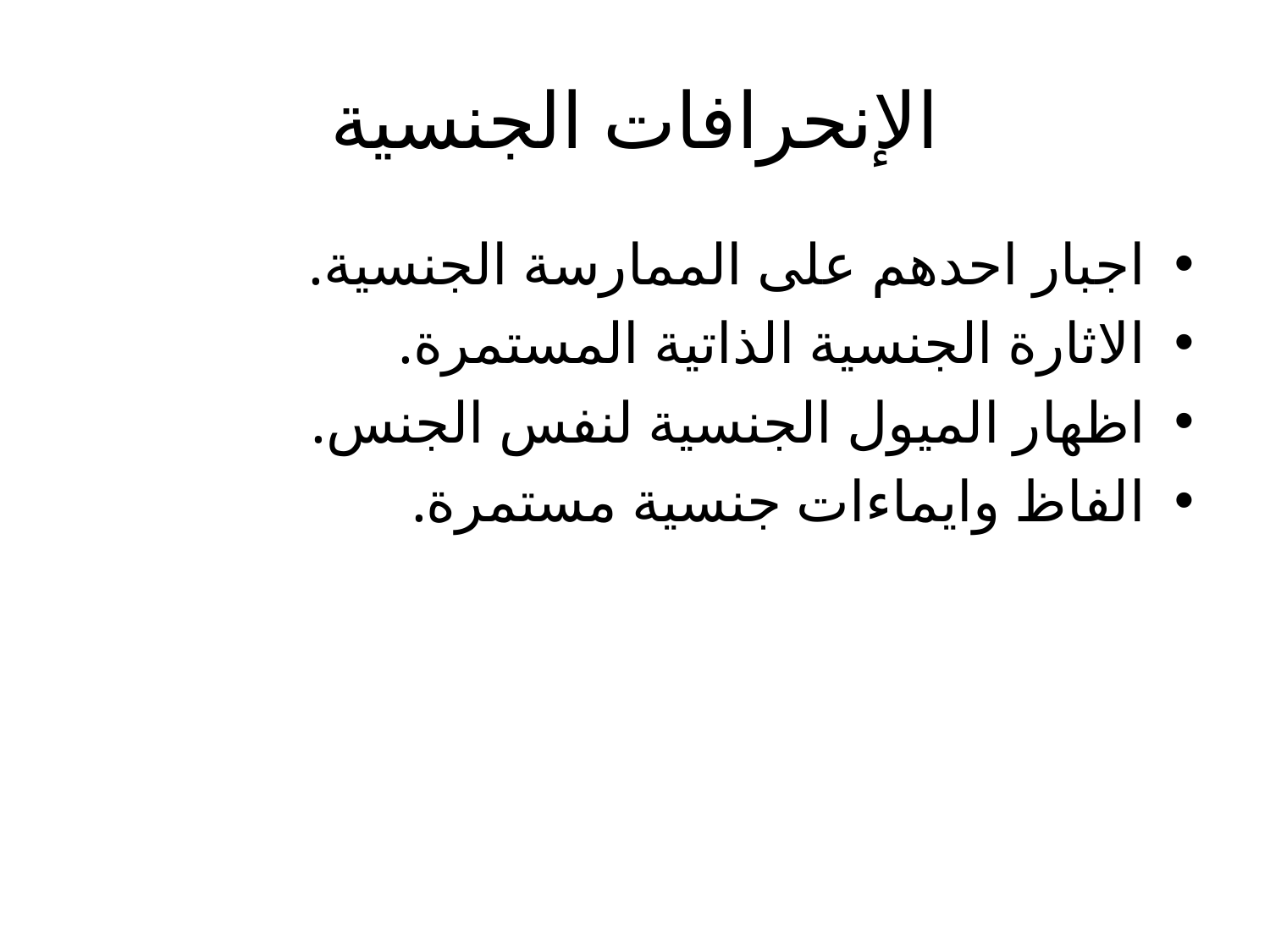

# الإنحرافات الجنسية
اجبار احدهم على الممارسة الجنسية.
الاثارة الجنسية الذاتية المستمرة.
اظهار الميول الجنسية لنفس الجنس.
الفاظ وايماءات جنسية مستمرة.